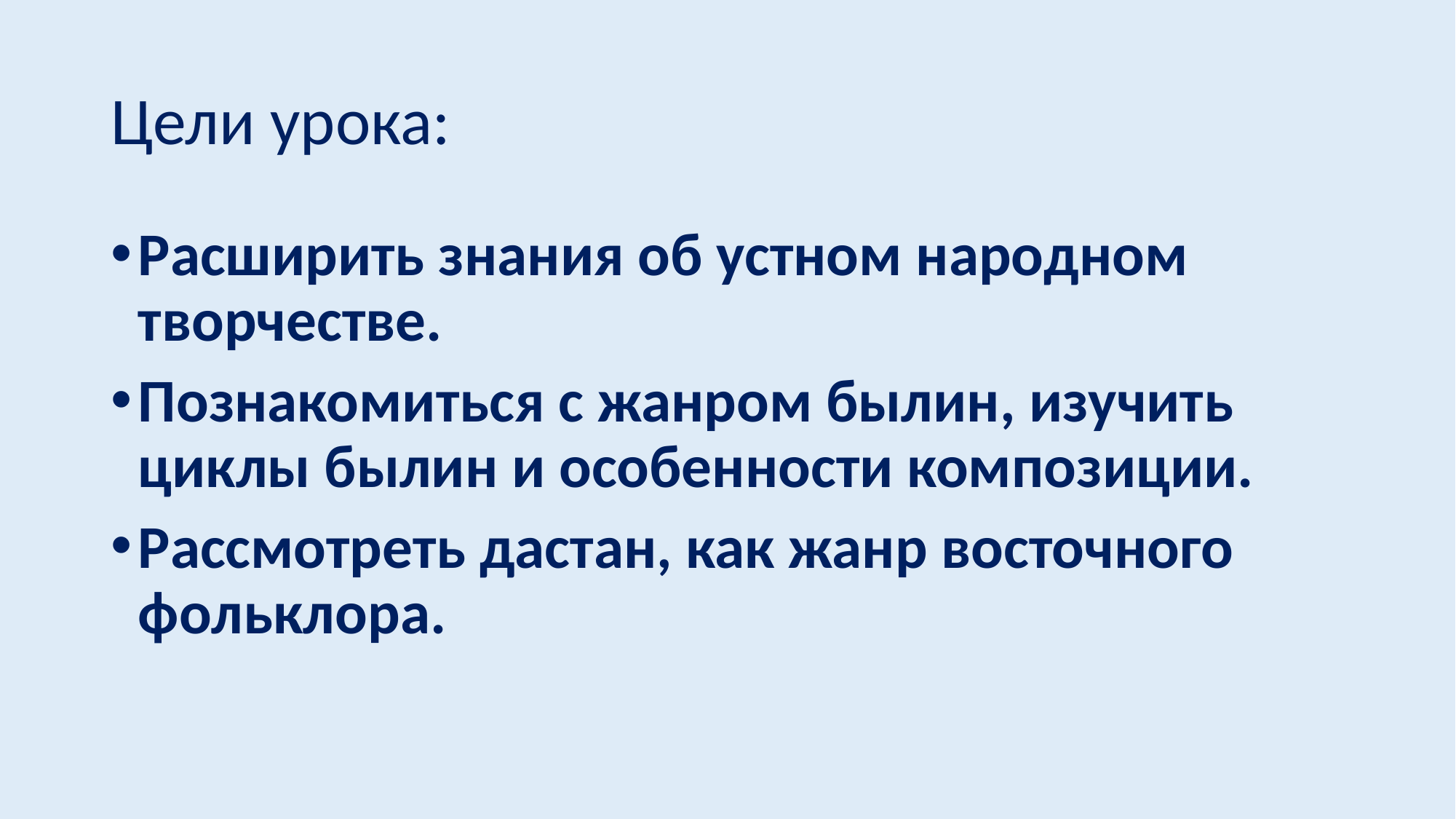

# Цели урока:
Расширить знания об устном народном творчестве.
Познакомиться с жанром былин, изучить циклы былин и особенности композиции.
Рассмотреть дастан, как жанр восточного фольклора.